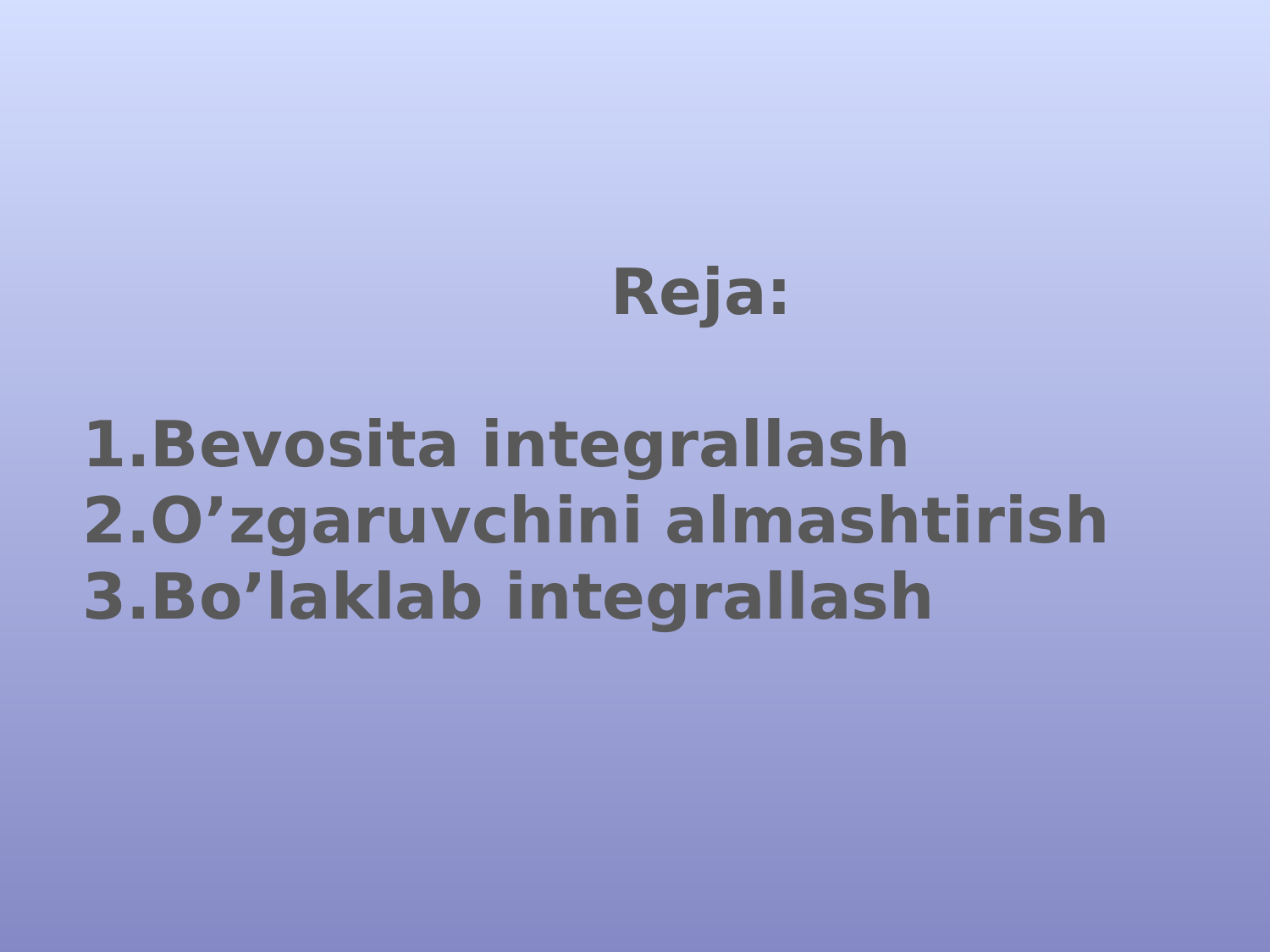

# Reja: 1.Bevosita integrallash 2.O’zgaruvchini almashtirish 3.Bo’laklab integrallash